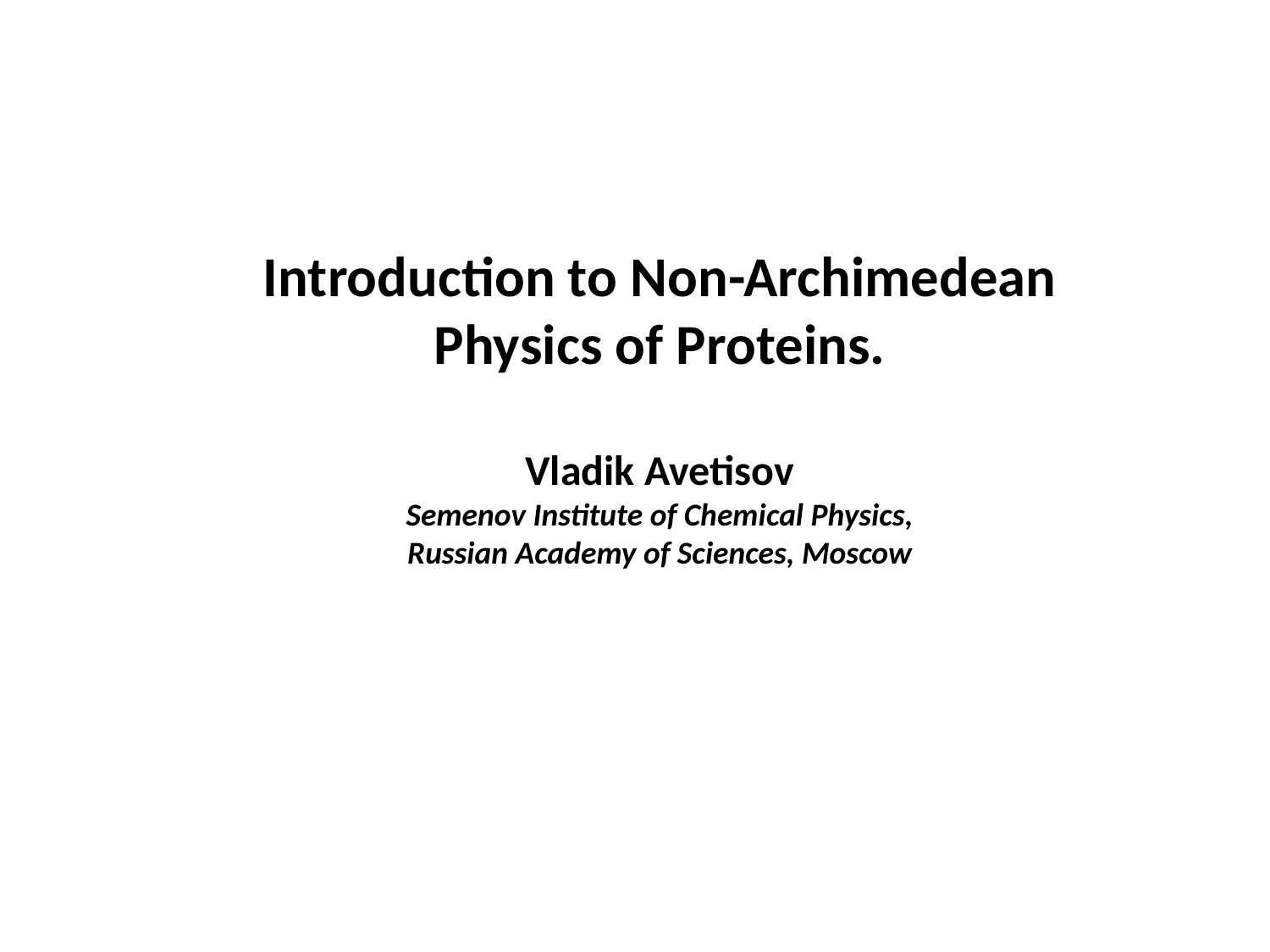

Introduction to Non-Archimedean Physics of Proteins.

Vladik Avetisov
Semenov Institute of Chemical Physics,
Russian Academy of Sciences, Moscow